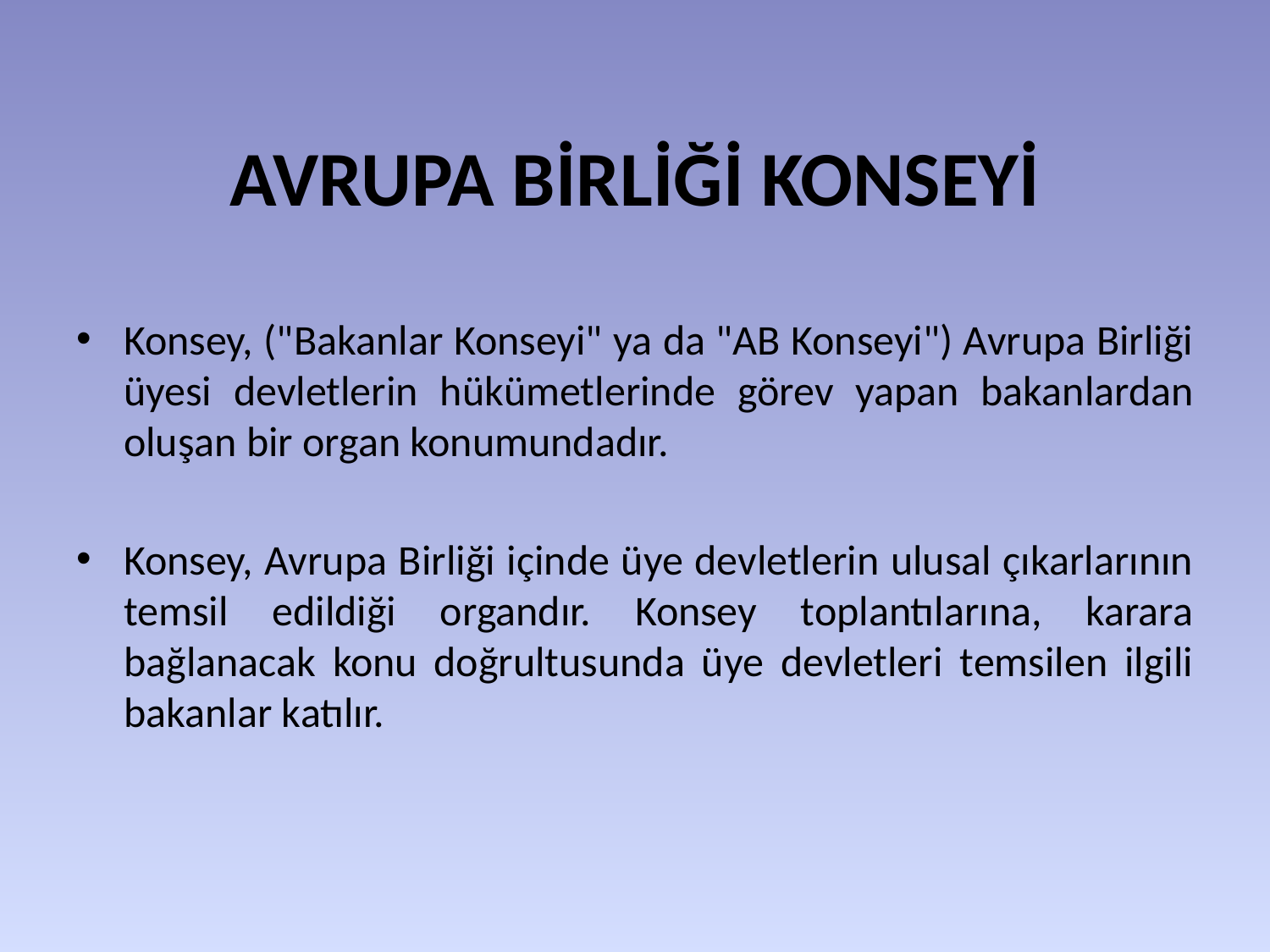

# AVRUPA BİRLİĞİ KONSEYİ
Konsey, ("Bakanlar Konseyi" ya da "AB Konseyi") Avrupa Birliği üyesi devletlerin hükümetlerinde görev yapan bakanlardan oluşan bir organ konumundadır.

Konsey, Avrupa Birliği içinde üye devletlerin ulusal çıkarlarının temsil edildiği organdır. Konsey toplantılarına, karara bağlanacak konu doğrultusunda üye devletleri temsilen ilgili bakanlar katılır.